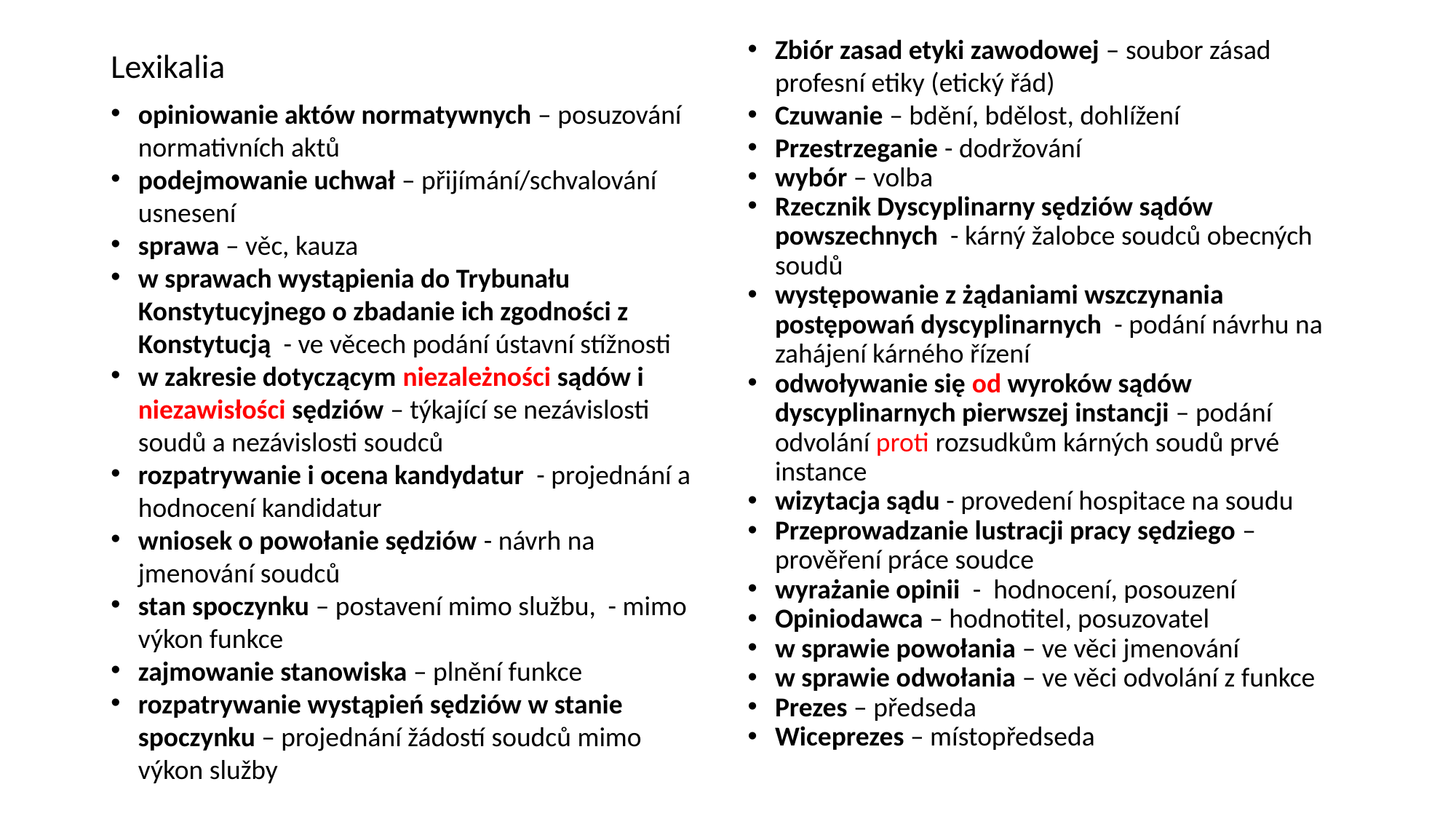

Zbiór zasad etyki zawodowej – soubor zásad profesní etiky (etický řád)
Czuwanie – bdění, bdělost, dohlížení
Przestrzeganie - dodržování
wybór – volba
Rzecznik Dyscyplinarny sędziów sądów powszechnych  - kárný žalobce soudců obecných soudů
występowanie z żądaniami wszczynania postępowań dyscyplinarnych  - podání návrhu na zahájení kárného řízení
odwoływanie się od wyroków sądów dyscyplinarnych pierwszej instancji – podání odvolání proti rozsudkům kárných soudů prvé instance
wizytacja sądu - provedení hospitace na soudu
Przeprowadzanie lustracji pracy sędziego – prověření práce soudce
wyrażanie opinii  -  hodnocení, posouzení
Opiniodawca – hodnotitel, posuzovatel
w sprawie powołania – ve věci jmenování
w sprawie odwołania – ve věci odvolání z funkce
Prezes – předseda
Wiceprezes – místopředseda
# Lexikalia
opiniowanie aktów normatywnych – posuzování normativních aktů
podejmowanie uchwał – přijímání/schvalování usnesení
sprawa – věc, kauza
w sprawach wystąpienia do Trybunału Konstytucyjnego o zbadanie ich zgodności z Konstytucją  - ve věcech podání ústavní stížnosti
w zakresie dotyczącym niezależności sądów i niezawisłości sędziów – týkající se nezávislosti soudů a nezávislosti soudců
rozpatrywanie i ocena kandydatur  - projednání a hodnocení kandidatur
wniosek o powołanie sędziów - návrh na jmenování soudců
stan spoczynku – postavení mimo službu,  - mimo výkon funkce
zajmowanie stanowiska – plnění funkce
rozpatrywanie wystąpień sędziów w stanie spoczynku – projednání žádostí soudců mimo výkon služby